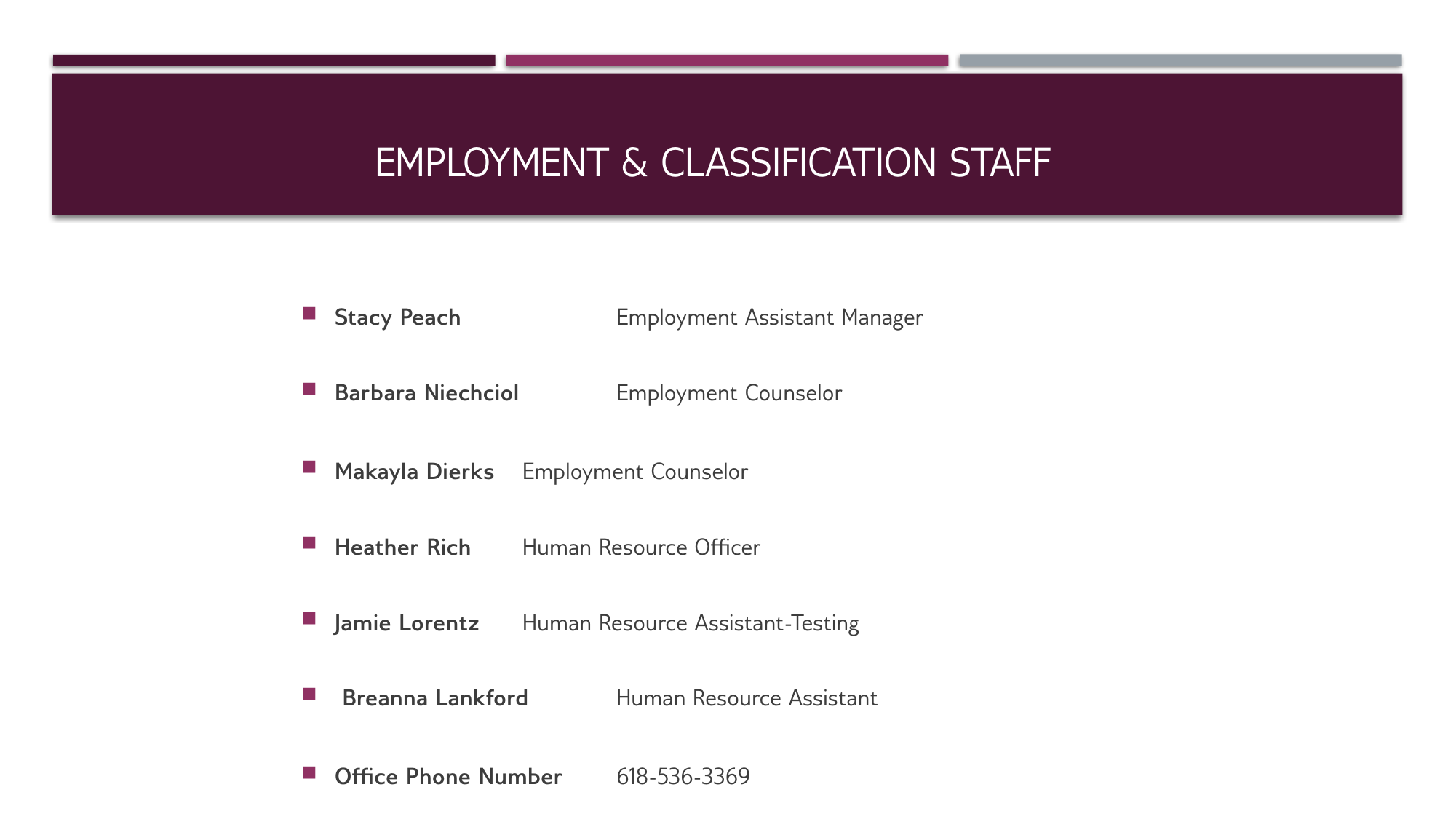

# Employment & Classification Staff

Stacy Peach               	Employment Assistant Manager

Barbara Niechciol    	Employment Counselor

Makayla Dierks 		Employment Counselor

Heather Rich		Human Resource Officer

Jamie Lorentz	Human Resource Assistant-Testing

 Breanna Lankford	Human Resource Assistant

Office Phone Number		618-536-3369